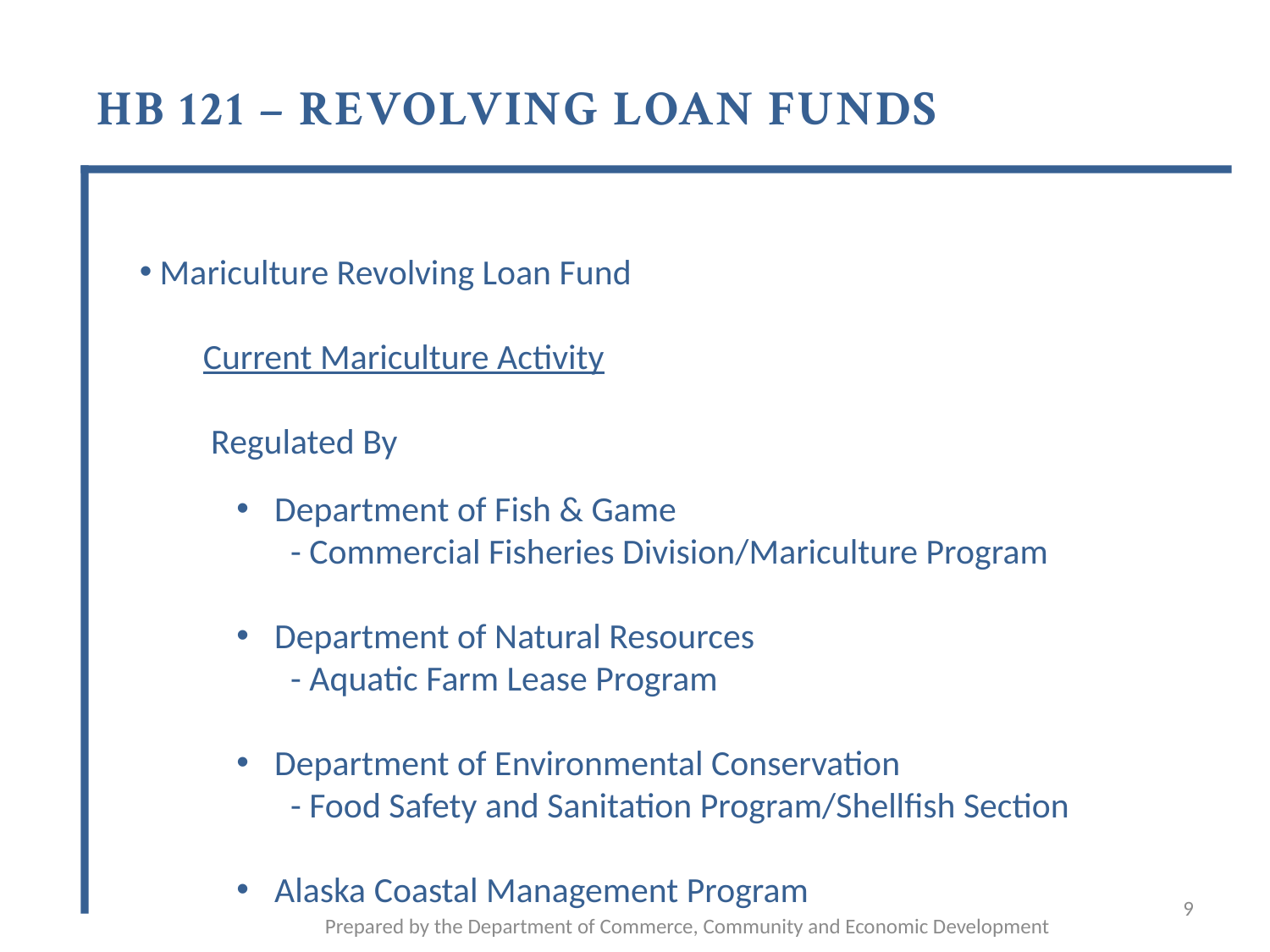

# HB 121 – Revolving Loan Funds

 Mariculture Revolving Loan Fund

Current Mariculture Activity

 Regulated By
 Department of Fish & Game
   - Commercial Fisheries Division/Mariculture Program
 Department of Natural Resources
   - Aquatic Farm Lease Program

 Department of Environmental Conservation
   - Food Safety and Sanitation Program/Shellfish Section
 Alaska Coastal Management Program

9
Prepared by the Department of Commerce, Community and Economic Development